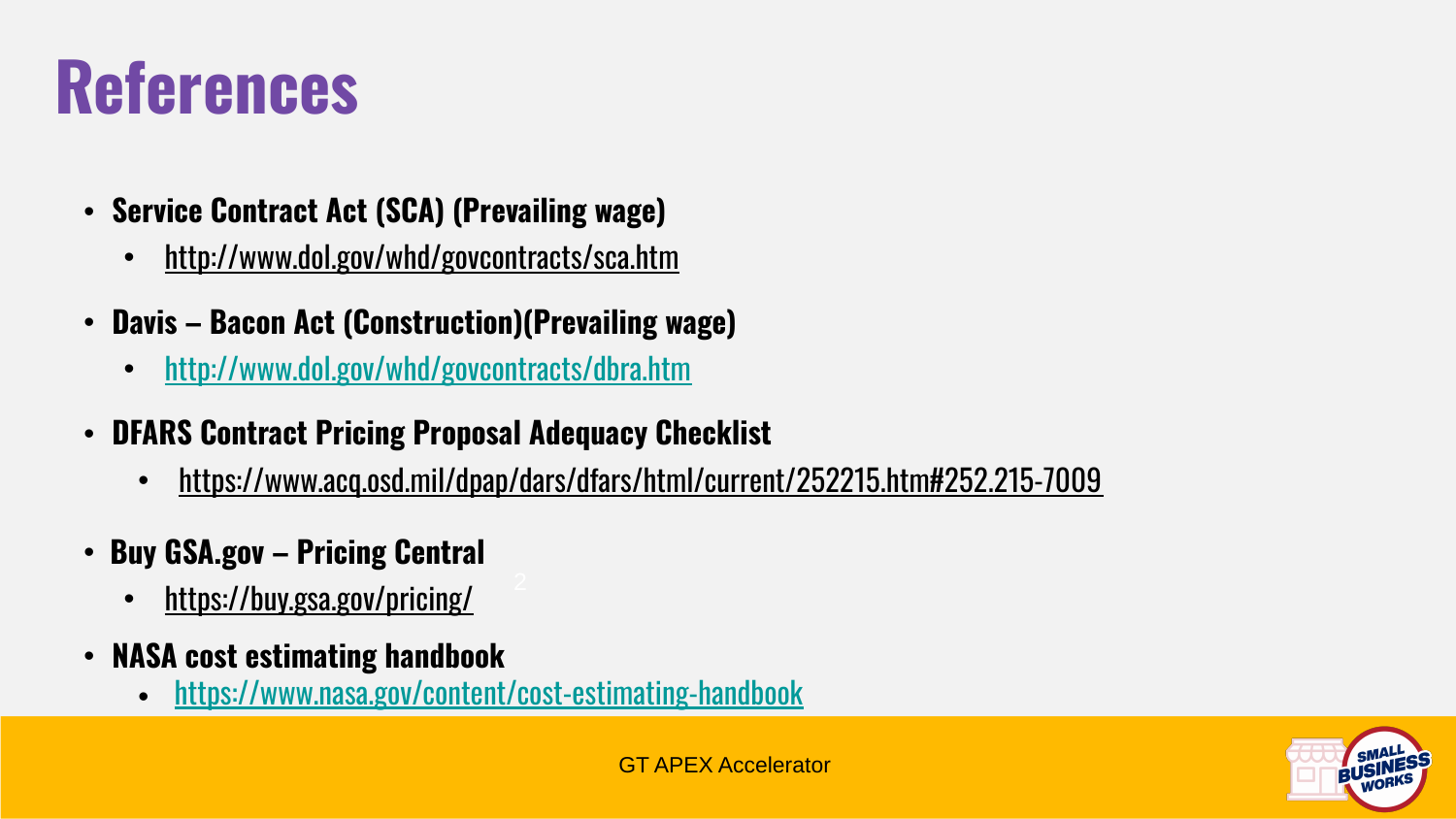

# References
Service Contract Act (SCA) (Prevailing wage)
http://www.dol.gov/whd/govcontracts/sca.htm
Davis – Bacon Act (Construction)(Prevailing wage)
http://www.dol.gov/whd/govcontracts/dbra.htm
DFARS Contract Pricing Proposal Adequacy Checklist
https://www.acq.osd.mil/dpap/dars/dfars/html/current/252215.htm#252.215-7009

Buy GSA.gov – Pricing Central
https://buy.gsa.gov/pricing/

NASA cost estimating handbook
 https://www.nasa.gov/content/cost-estimating-handbook

2
GT APEX Accelerator